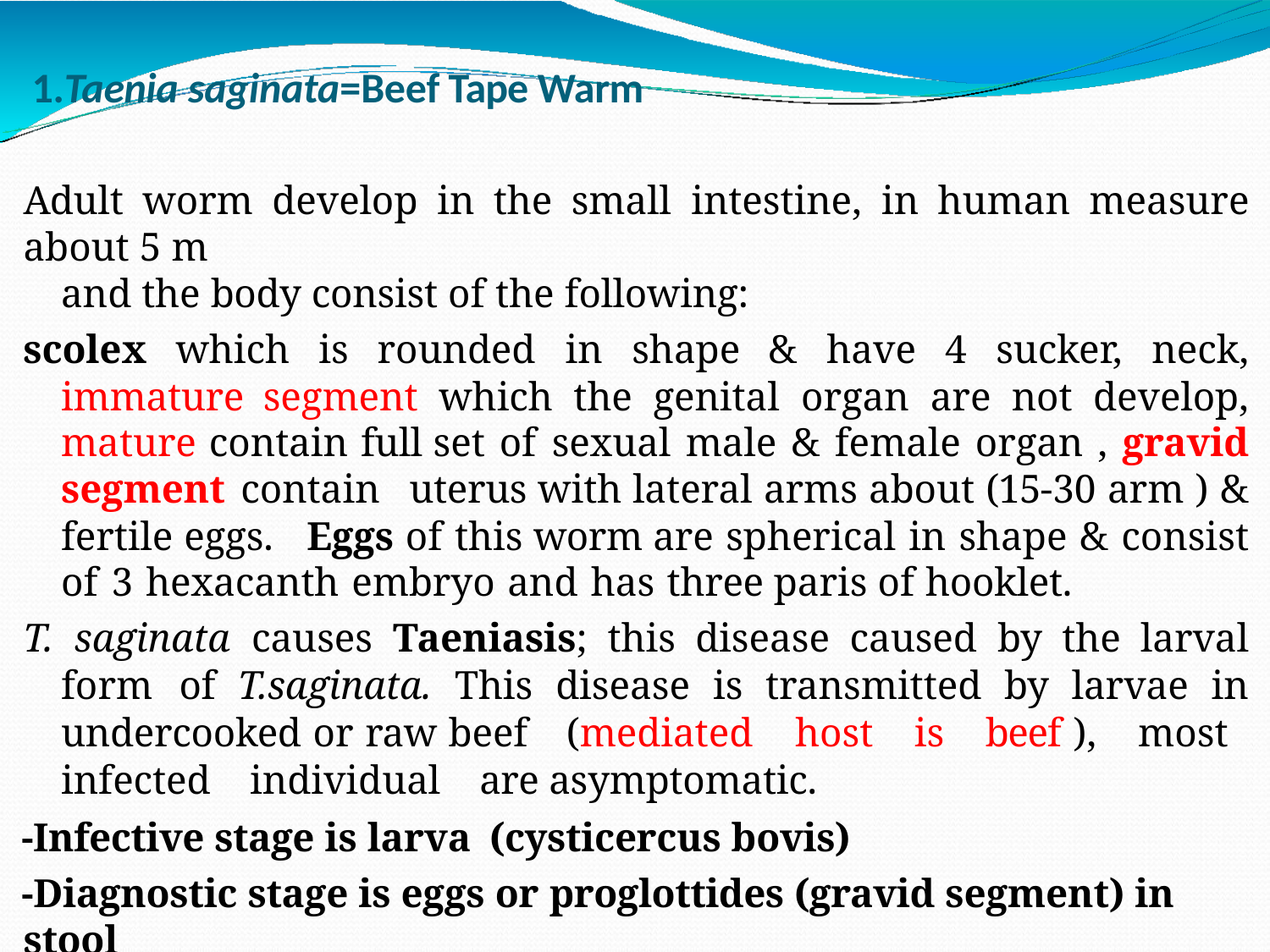

# 1.Taenia saginata=Beef Tape Warm
Adult worm develop in the small intestine, in human measure about 5 m
and the body consist of the following:
scolex which is rounded in shape & have 4 sucker, neck, immature segment which the genital organ are not develop, mature contain full set of sexual male & female organ , gravid segment contain  uterus with lateral arms about (15-30 arm ) & fertile eggs.  Eggs of this worm are spherical in shape & consist of 3 hexacanth embryo and has three paris of hooklet.
T. saginata causes Taeniasis; this disease caused by the larval form of T.saginata. This disease is transmitted by larvae in undercooked or raw beef  (mediated  host  is  beef ),  most  infected  individual  are asymptomatic.
-Infective stage is larva (cysticercus bovis)
-Diagnostic stage is eggs or proglottides (gravid segment) in stool
-Pathogenic stage is Adult Worm